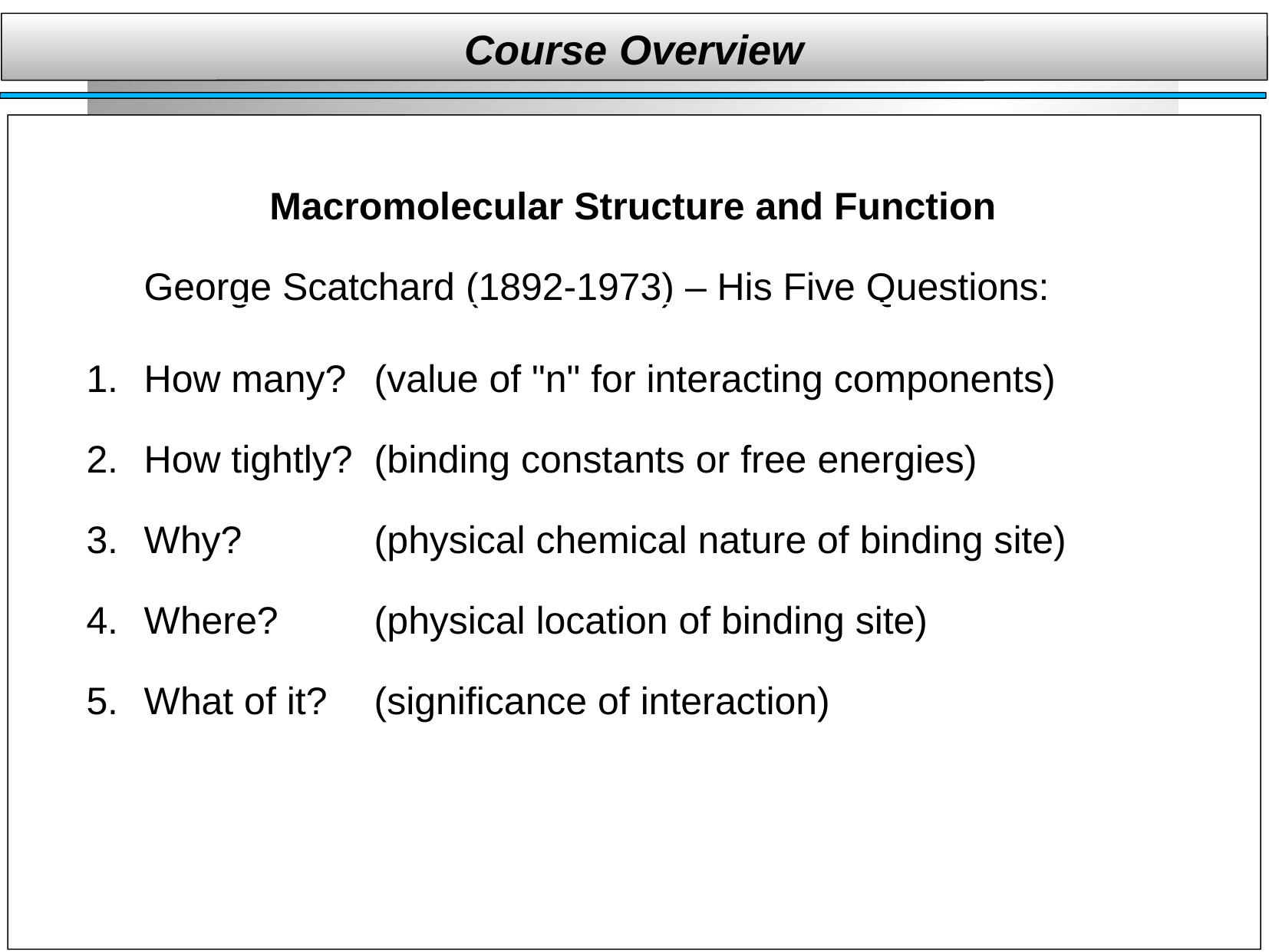

Course Overview

Macromolecular Structure and Function

	George Scatchard (1892-1973) – His Five Questions:

How many?  	(value of "n" for interacting components)

How tightly?	(binding constants or free energies)

Why? 		(physical chemical nature of binding site)

Where?	(physical location of binding site)

What of it?	(significance of interaction)